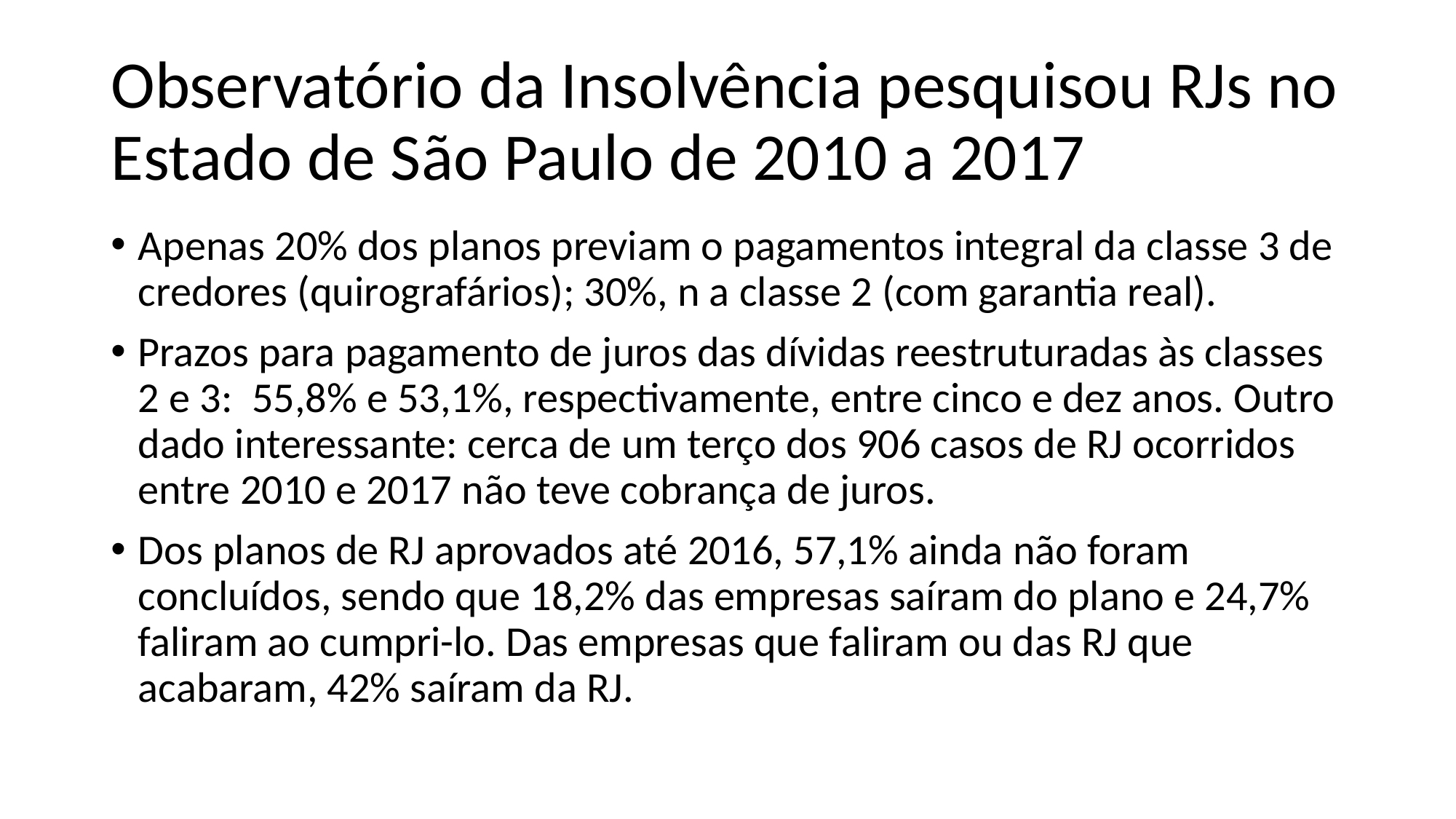

# Observatório da Insolvência pesquisou RJs no Estado de São Paulo de 2010 a 2017
Apenas 20% dos planos previam o pagamentos integral da classe 3 de credores (quirografários); 30%, n a classe 2 (com garantia real).
Prazos para pagamento de juros das dívidas reestruturadas às classes 2 e 3:  55,8% e 53,1%, respectivamente, entre cinco e dez anos. Outro dado interessante: cerca de um terço dos 906 casos de RJ ocorridos entre 2010 e 2017 não teve cobrança de juros.
Dos planos de RJ aprovados até 2016, 57,1% ainda não foram concluídos, sendo que 18,2% das empresas saíram do plano e 24,7% faliram ao cumpri-lo. Das empresas que faliram ou das RJ que acabaram, 42% saíram da RJ.